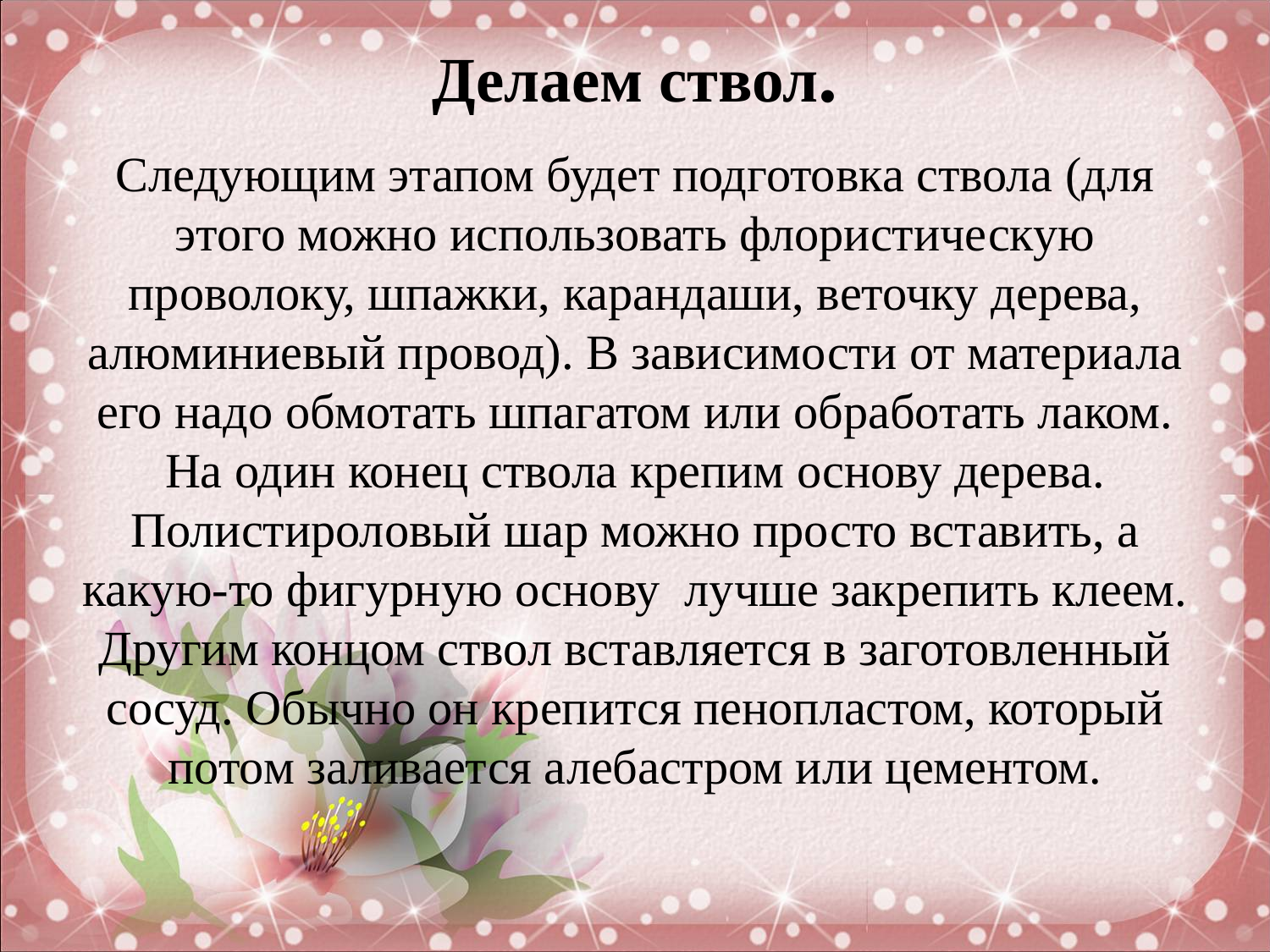

# Делаем ствол.
Следующим этапом будет подготовка ствола (для этого можно использовать флористическую проволоку, шпажки, карандаши, веточку дерева, алюминиевый провод). В зависимости от материала его надо обмотать шпагатом или обработать лаком. На один конец ствола крепим основу дерева. Полистироловый шар можно просто вставить, а какую-то фигурную основу  лучше закрепить клеем. Другим концом ствол вставляется в заготовленный сосуд. Обычно он крепится пенопластом, который потом заливается алебастром или цементом.